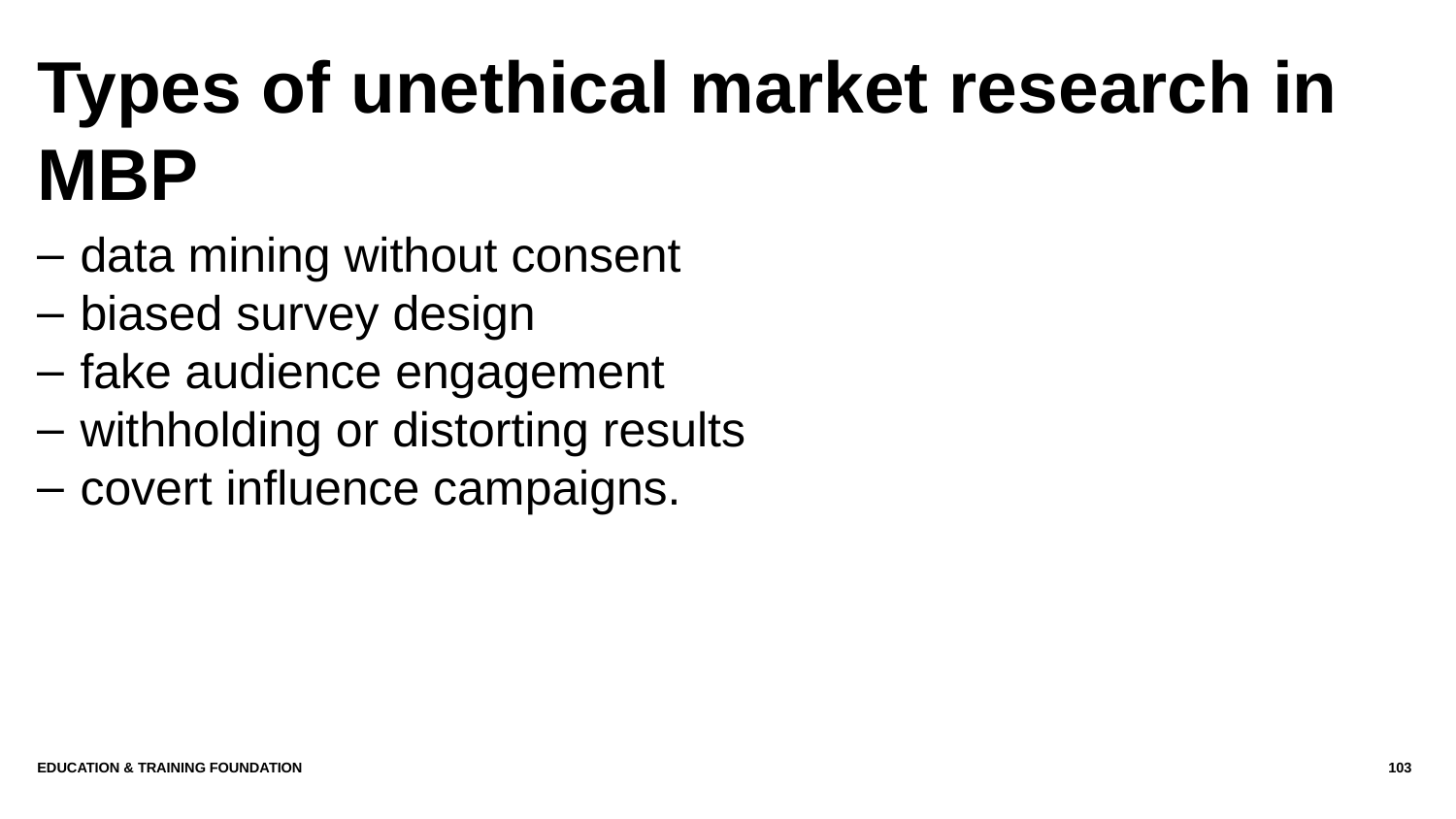

# Types of unethical market research in MBP
data mining without consent
biased survey design
fake audience engagement
withholding or distorting results
covert influence campaigns.

Education & Training Foundation
103